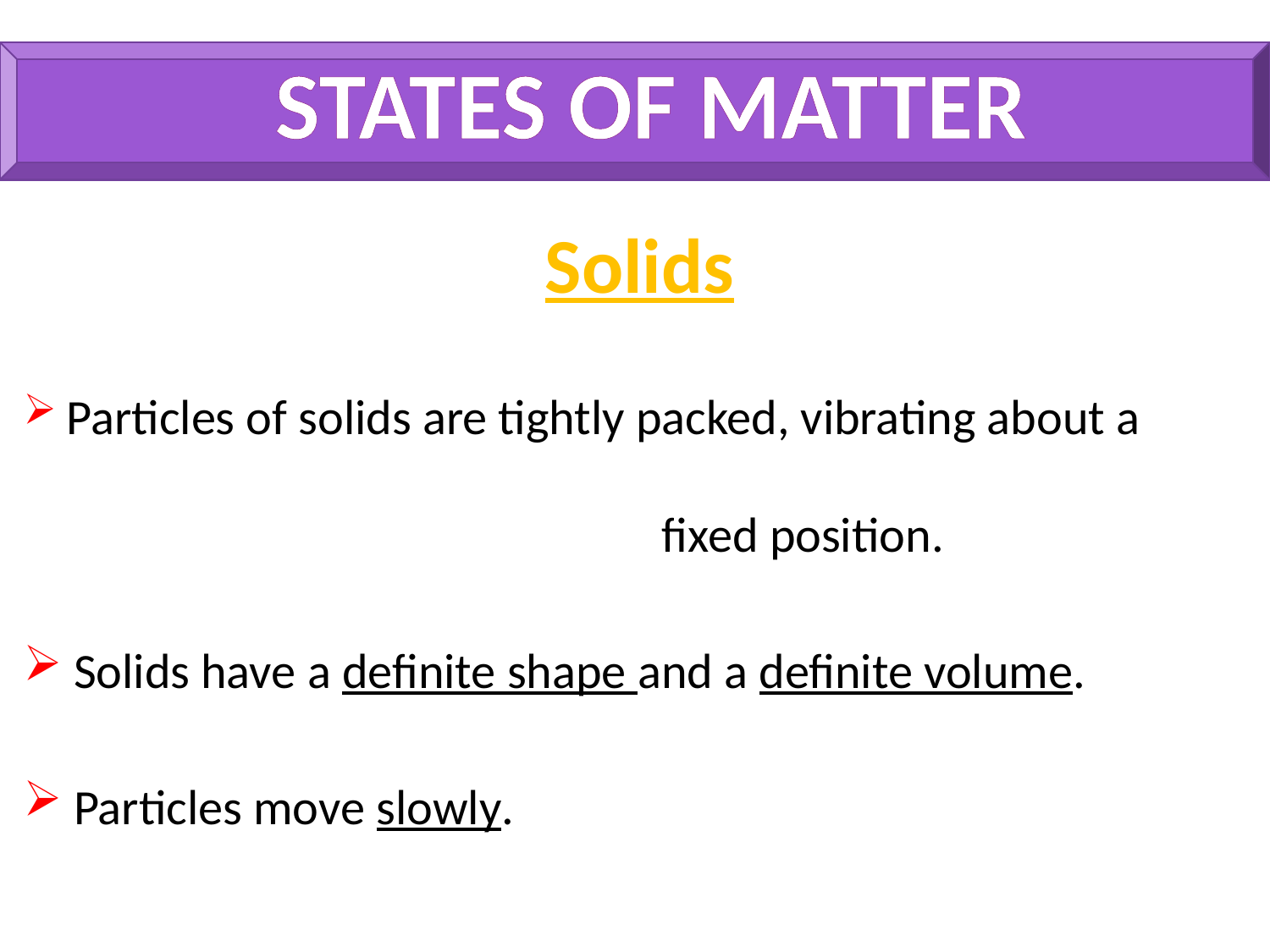

# STATES OF MATTER
 Solids
 Particles of solids are tightly packed, vibrating about a                                                                   fixed position.
 Solids have a definite shape and a definite volume.
 Particles move slowly.